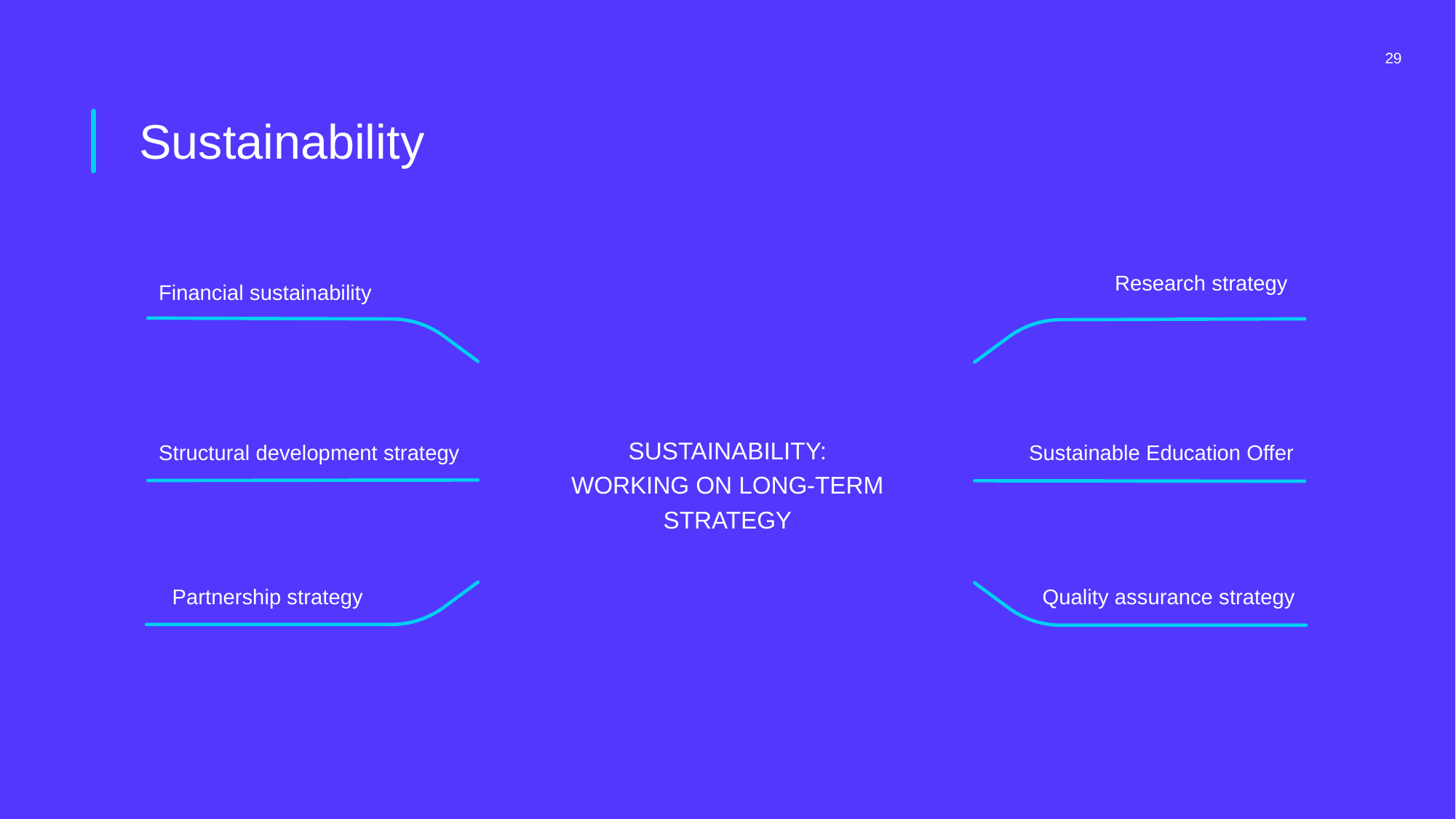

29
Sustainability
Research strategy
Financial sustainability

Sustainability:
Working on long-term strategy
Sustainable Education Offer
Structural development strategy

Partnership strategy
Quality assurance strategy